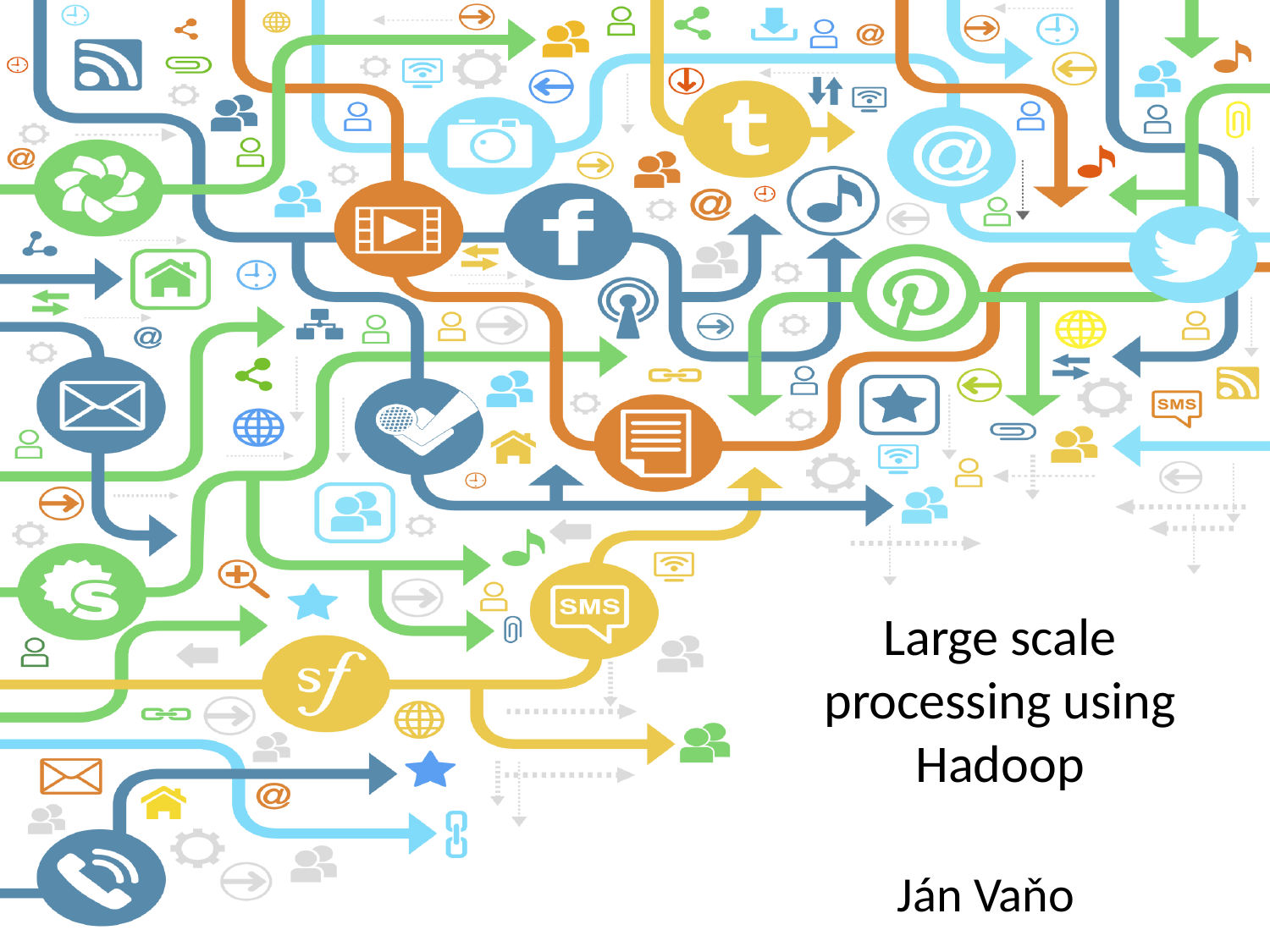

# Large scale processing using Hadoop
Ján Vaňo